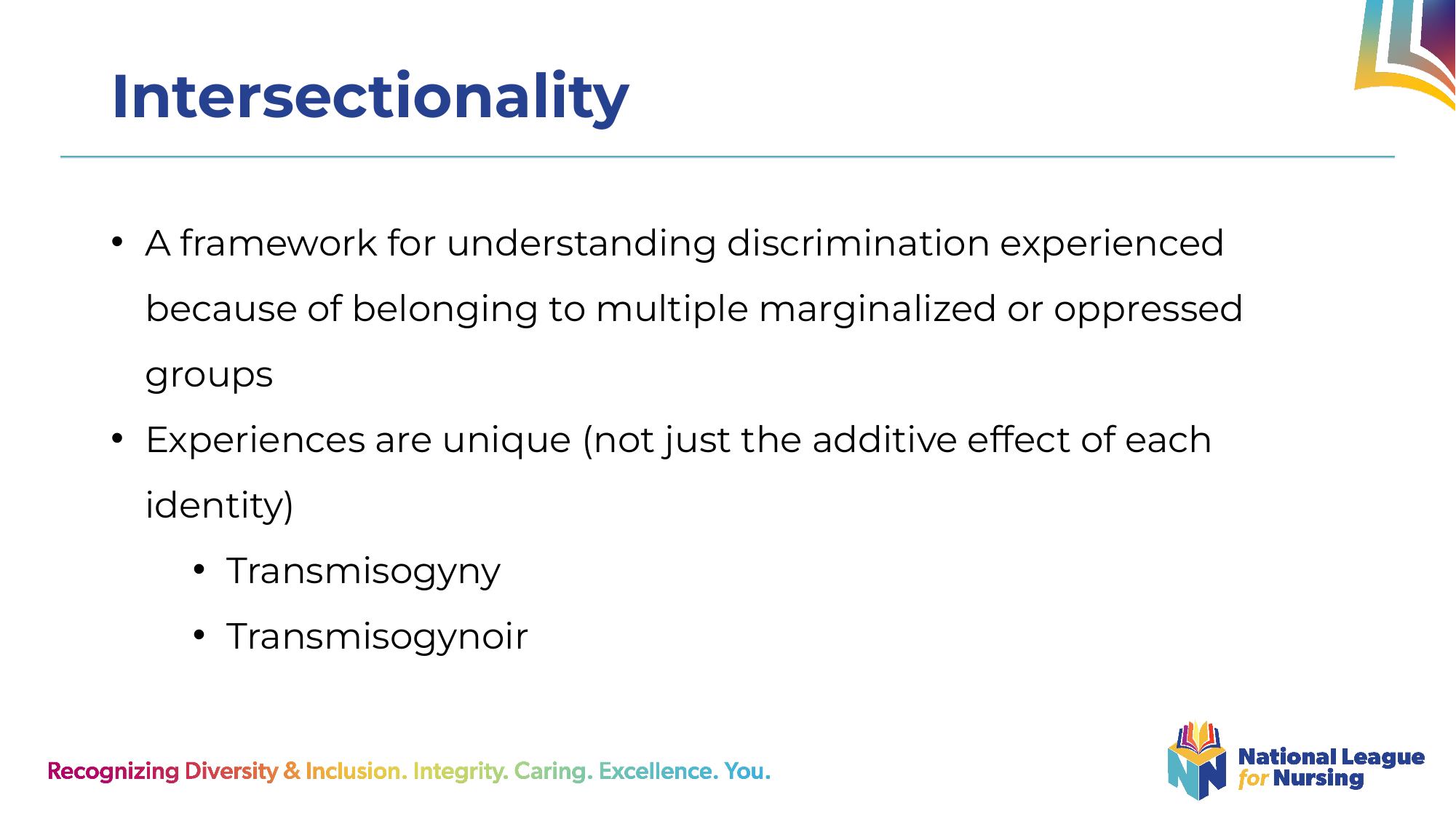

# Intersectionality
A framework for understanding discrimination experienced because of belonging to multiple marginalized or oppressed groups
Experiences are unique (not just the additive effect of each identity)
Transmisogyny
Transmisogynoir